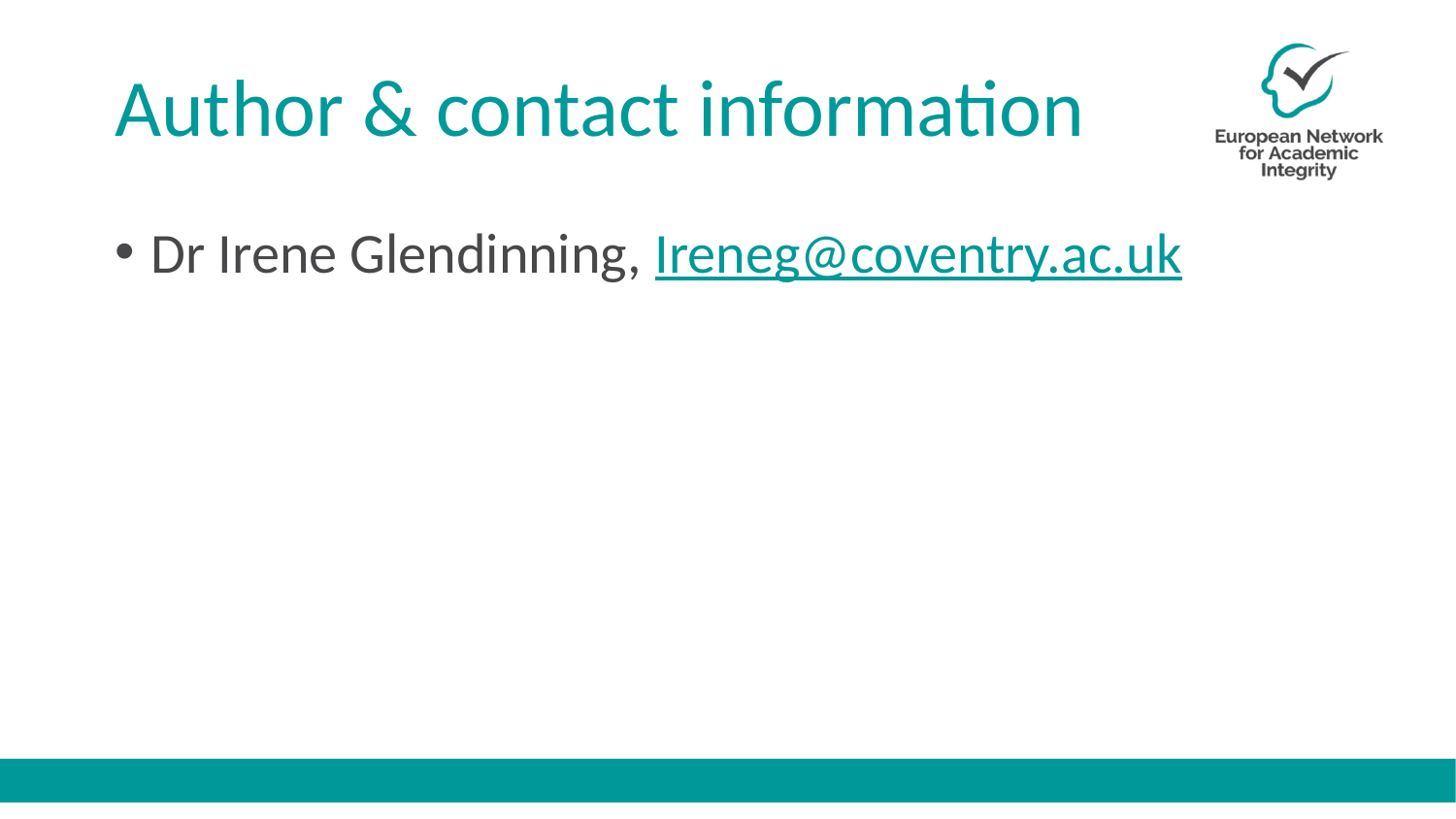

# Author & contact information
Dr Irene Glendinning, Ireneg@coventry.ac.uk